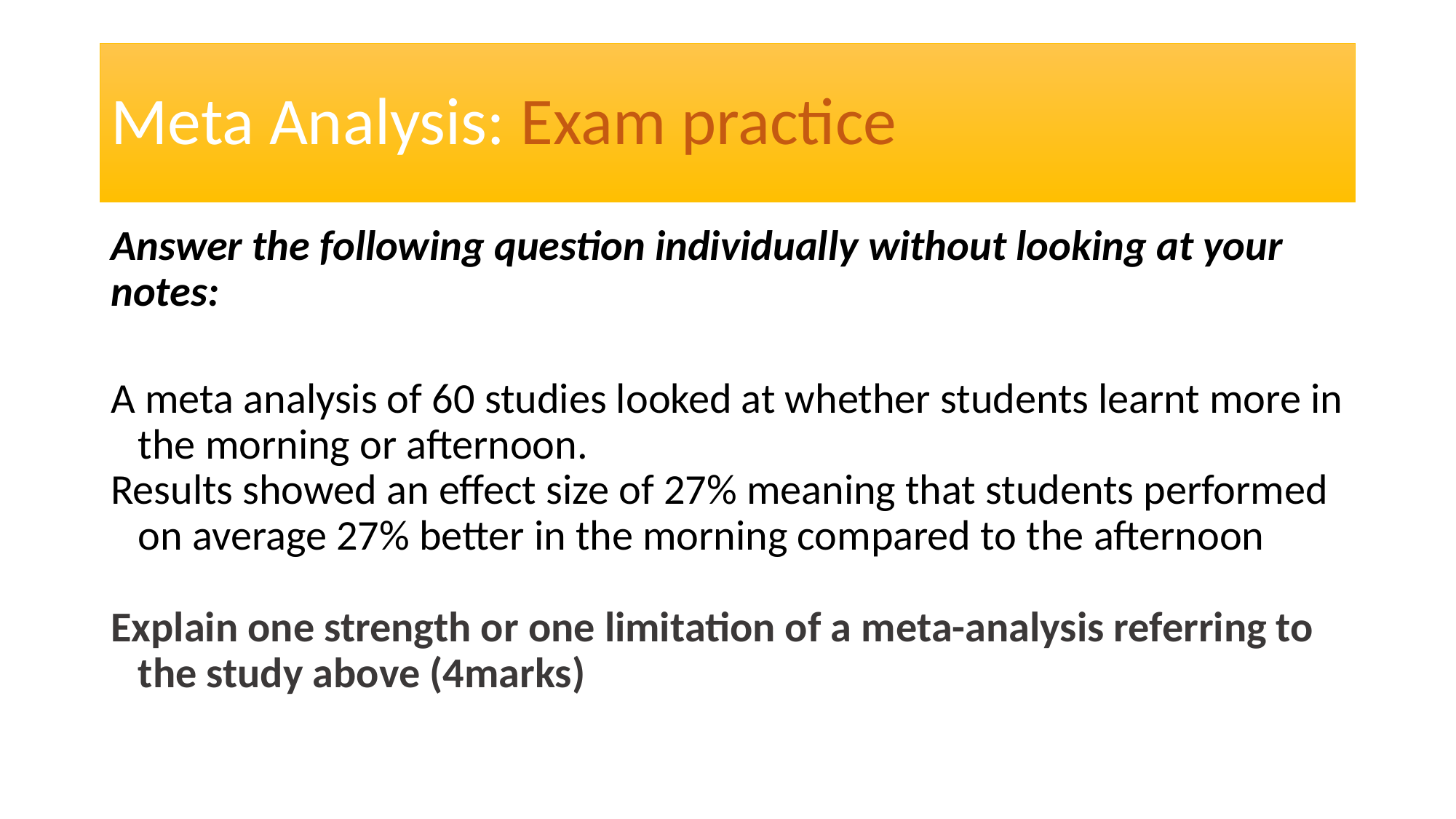

# Meta Analysis: Exam practice
Answer the following question individually without looking at your notes:

A meta analysis of 60 studies looked at whether students learnt more in the morning or afternoon.
Results showed an effect size of 27% meaning that students performed on average 27% better in the morning compared to the afternoon

Explain one strength or one limitation of a meta-analysis referring to the study above (4marks)